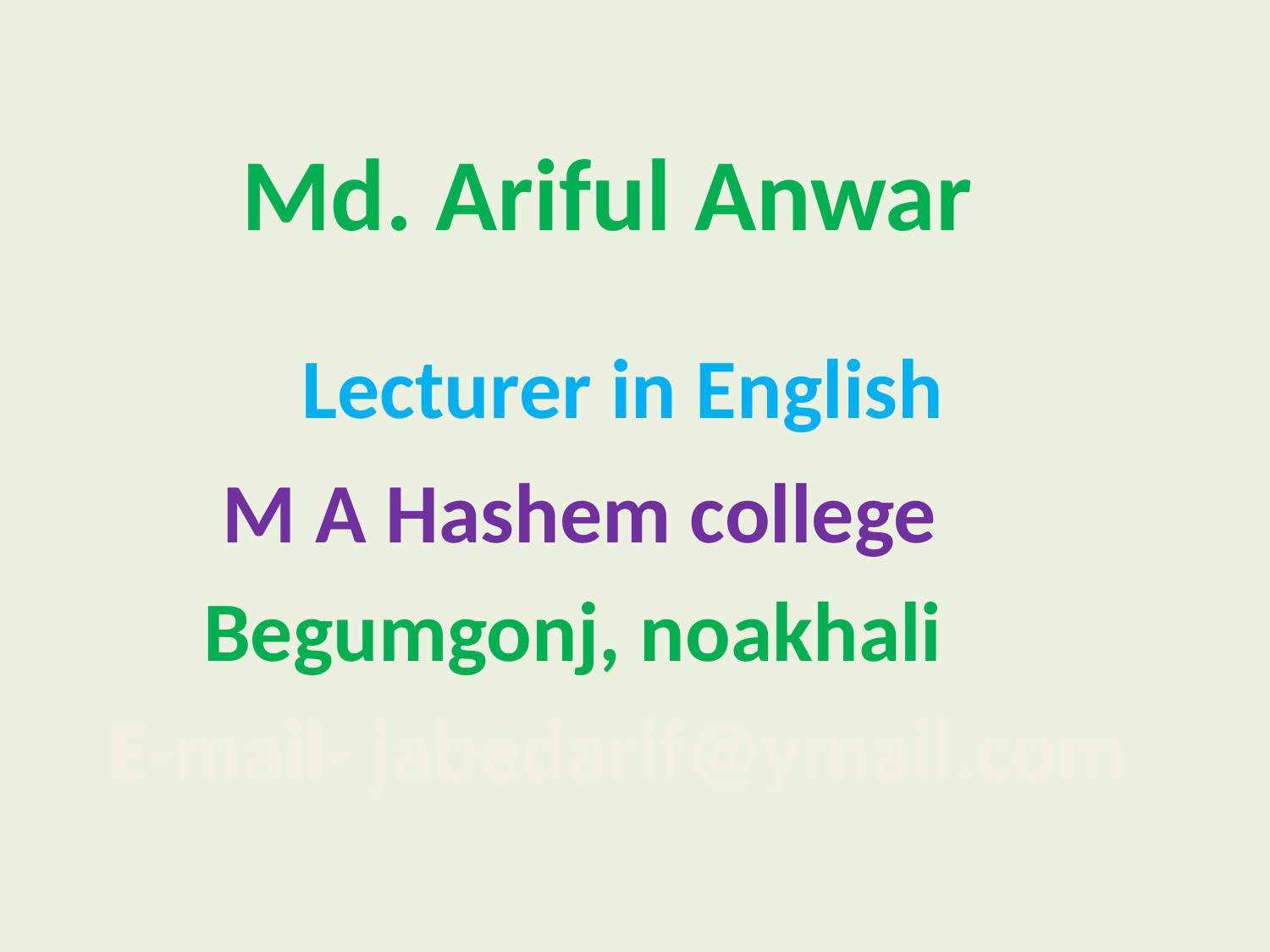

Md. Ariful Anwar
           Lecturer in English
           M A Hashem college
          Begumgonj, noakhali
     E-mail- jabedarif@ymail.com